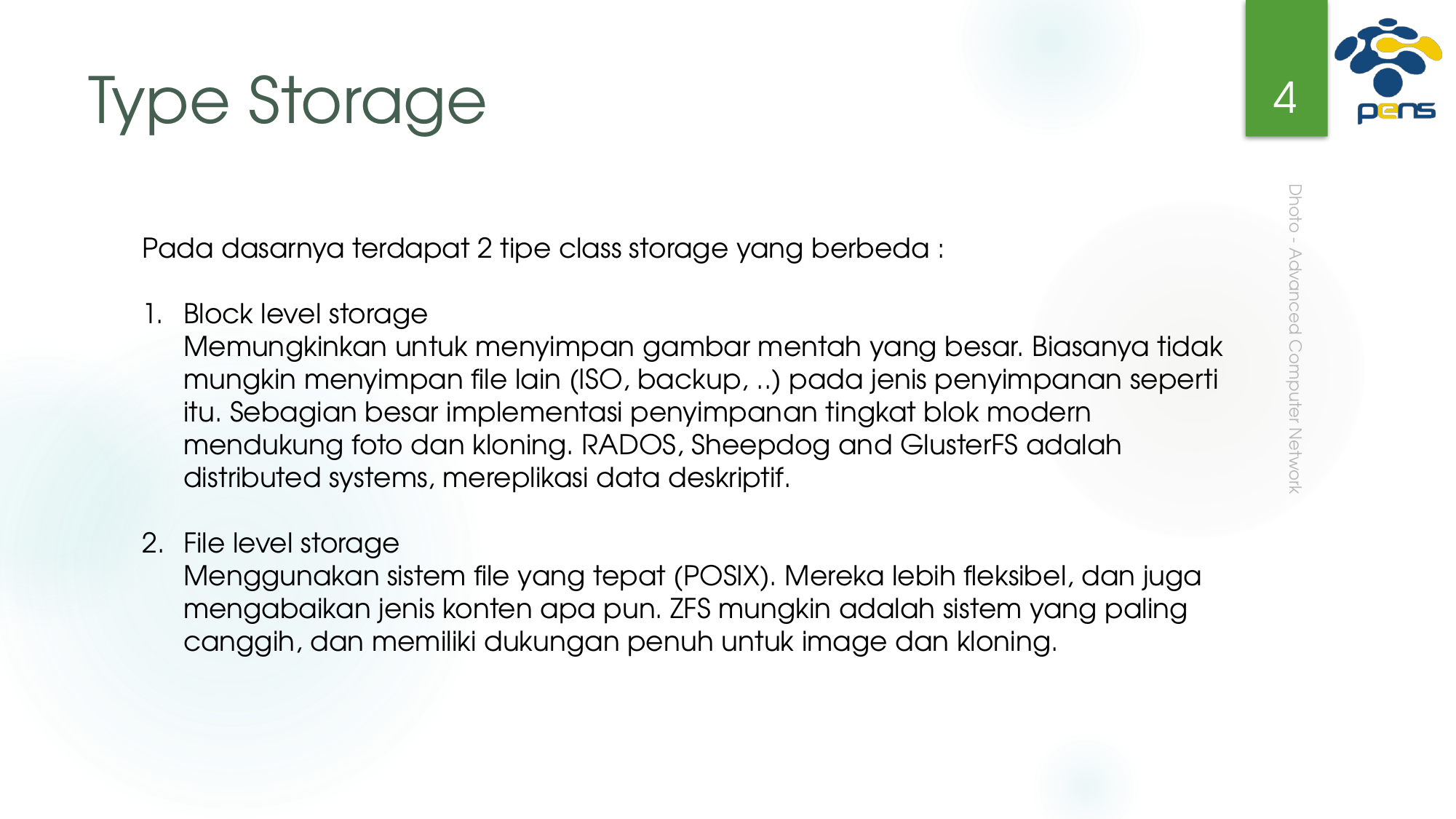

4
# Type Storage

Pada dasarnya terdapat 2 tipe class storage yang berbeda :

Block level storage
	Memungkinkan untuk menyimpan gambar mentah yang besar. Biasanya tidak mungkin menyimpan file lain (ISO, backup, ..) pada jenis penyimpanan seperti itu. Sebagian besar implementasi penyimpanan tingkat blok modern mendukung foto dan kloning. RADOS, Sheepdog and GlusterFS adalah distributed systems, mereplikasi data deskriptif.

File level storage
	Menggunakan sistem file yang tepat (POSIX). Mereka lebih fleksibel, dan juga mengabaikan jenis konten apa pun. ZFS mungkin adalah sistem yang paling canggih, dan memiliki dukungan penuh untuk image dan kloning.
Dhoto - Advanced Computer Network